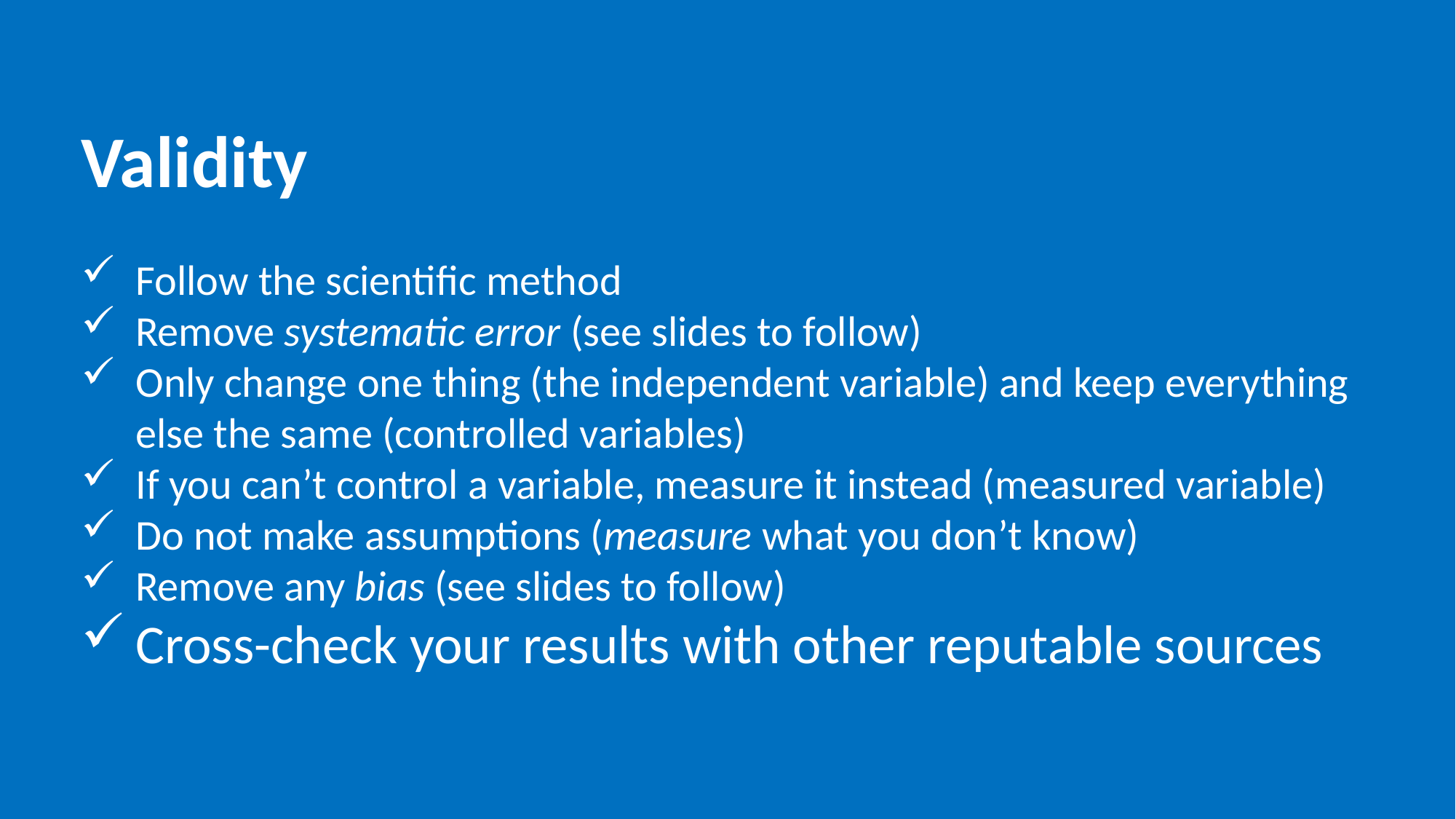

Validity

Follow the scientific method
Remove systematic error (see slides to follow)
Only change one thing (the independent variable) and keep everything else the same (controlled variables)
If you can’t control a variable, measure it instead (measured variable)
Do not make assumptions (measure what you don’t know)
Remove any bias (see slides to follow)
Cross-check your results with other reputable sources